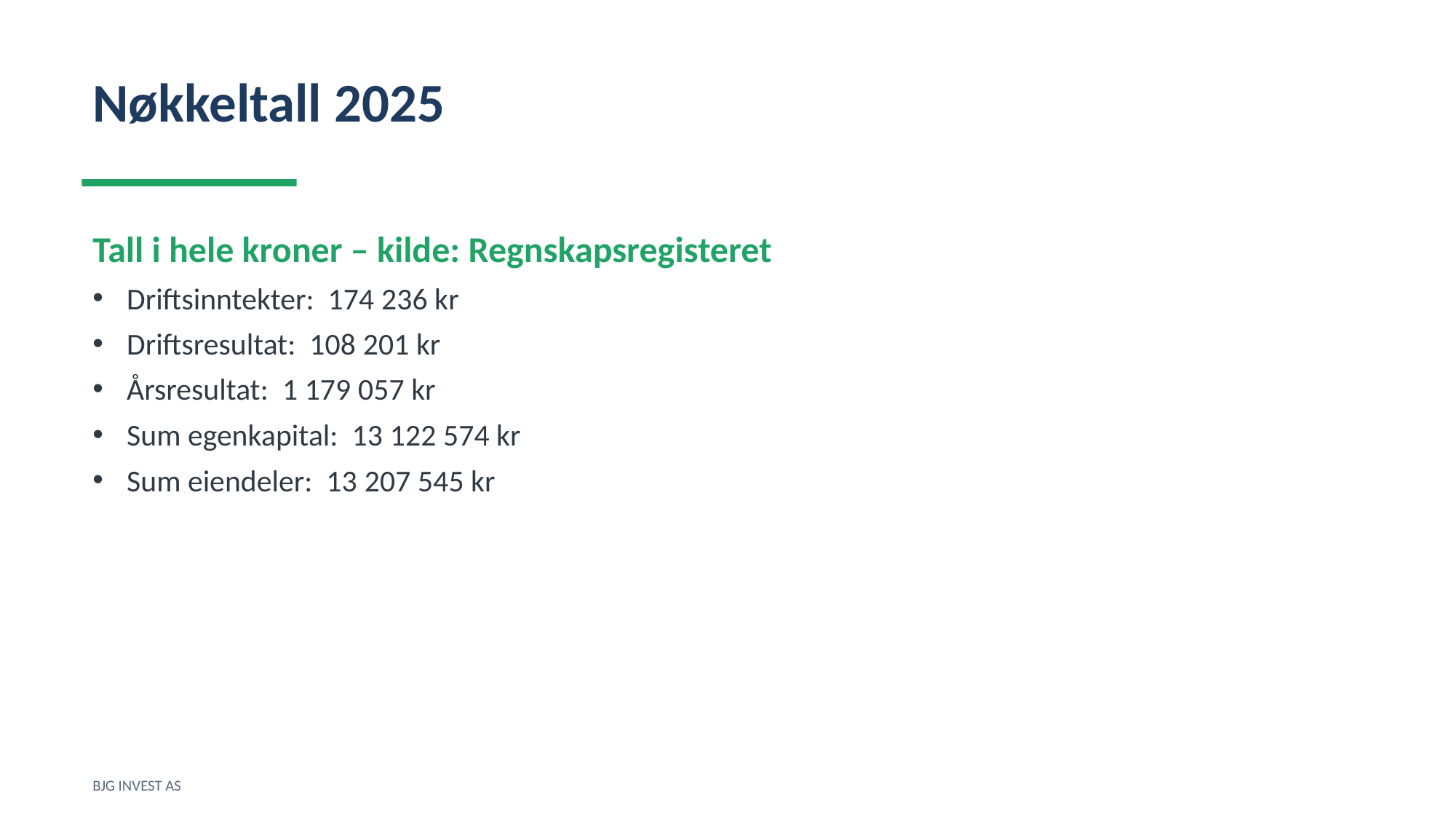

Nøkkeltall 2025

Tall i hele kroner – kilde: Regnskapsregisteret
Driftsinntekter:  174 236 kr
Driftsresultat:  108 201 kr
Årsresultat:  1 179 057 kr
Sum egenkapital:  13 122 574 kr
Sum eiendeler:  13 207 545 kr
BJG INVEST AS